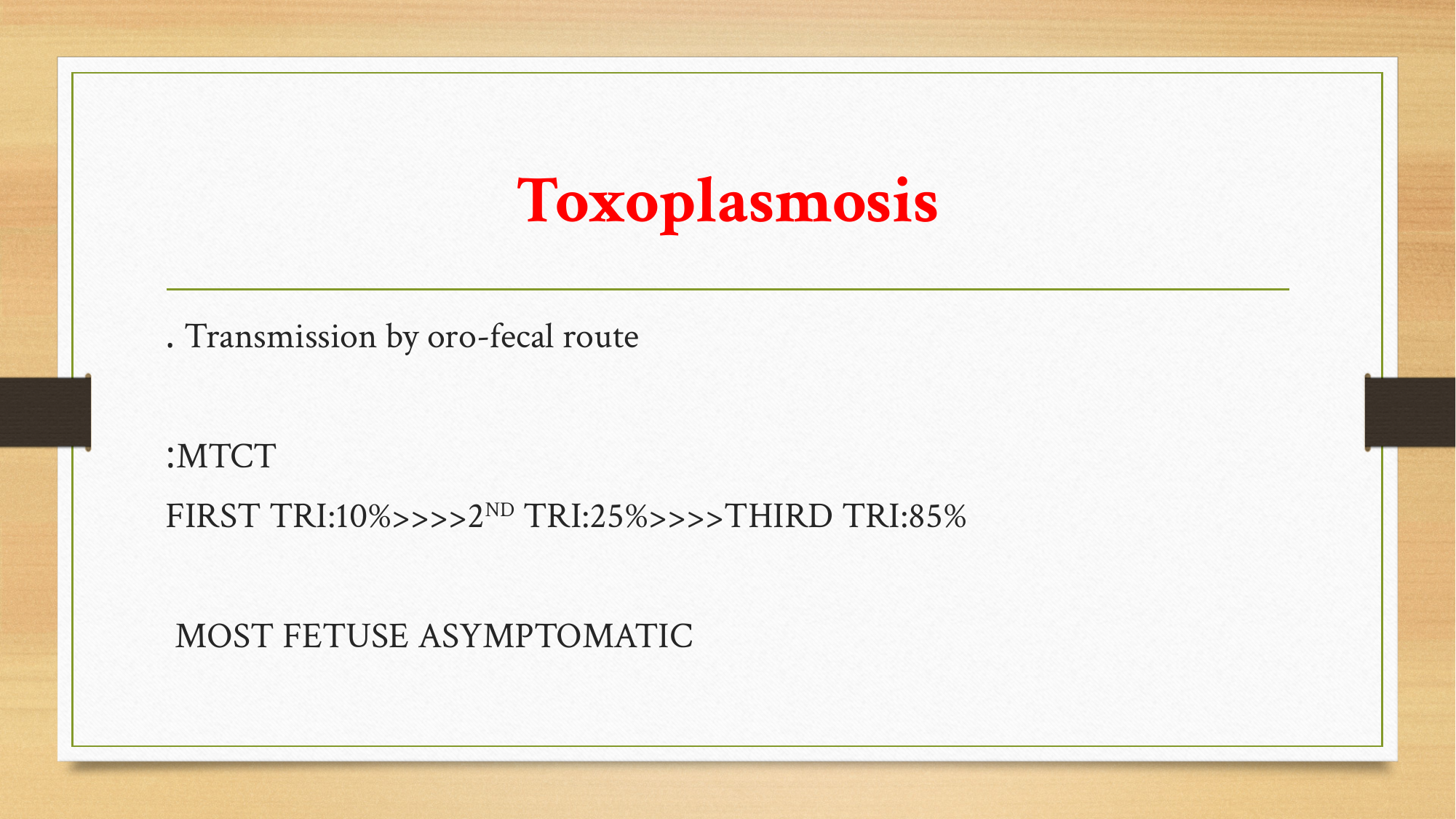

# Toxoplasmosis
Transmission by oro-fecal route .

MTCT:
FIRST TRI:10%>>>>2ND TRI:25%>>>>THIRD TRI:85%

MOST FETUSE ASYMPTOMATIC